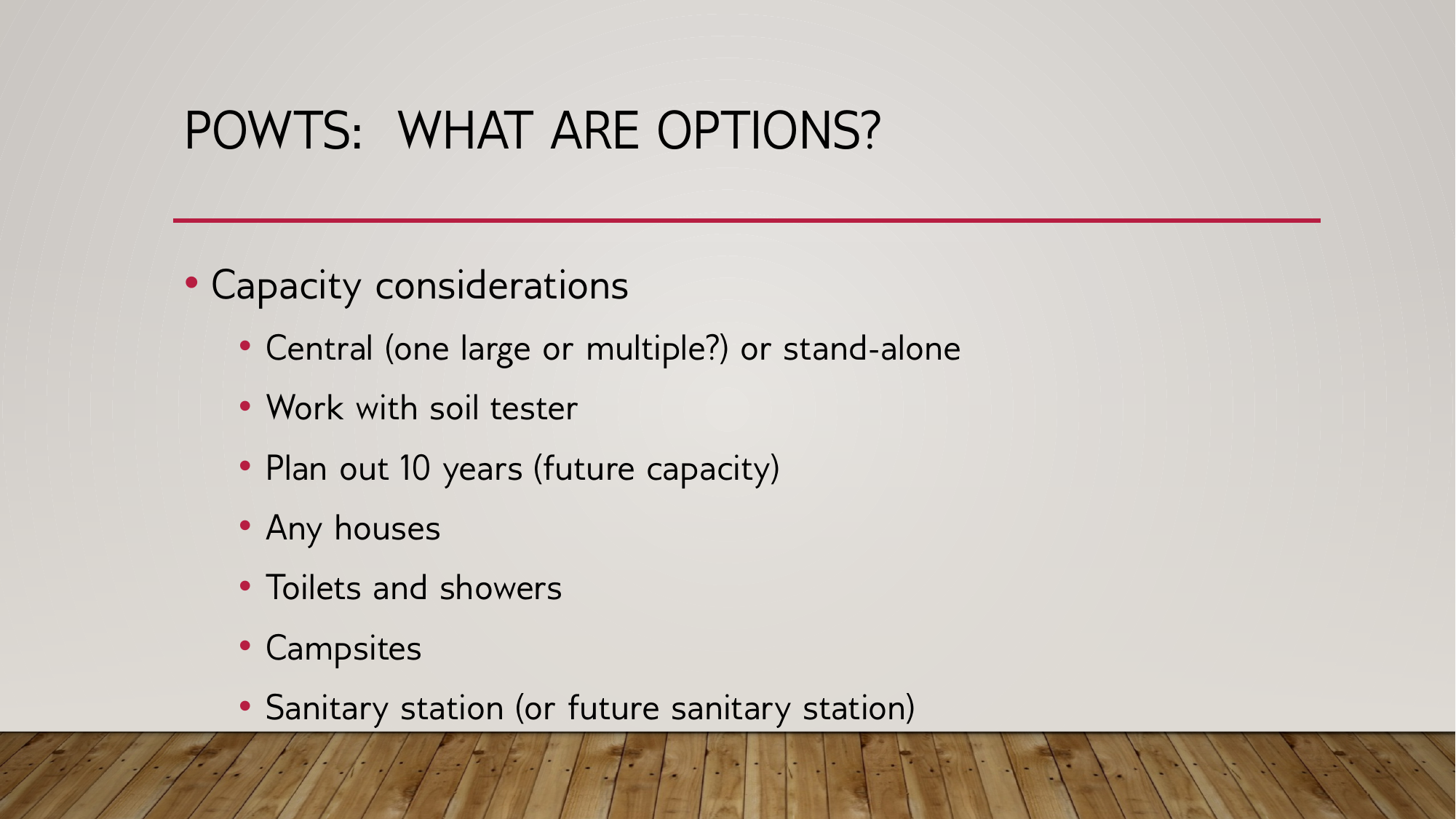

# Powts:  what are options?
Capacity considerations
Central (one large or multiple?) or stand-alone
Work with soil tester
Plan out 10 years (future capacity)
Any houses
Toilets and showers
Campsites
Sanitary station (or future sanitary station)